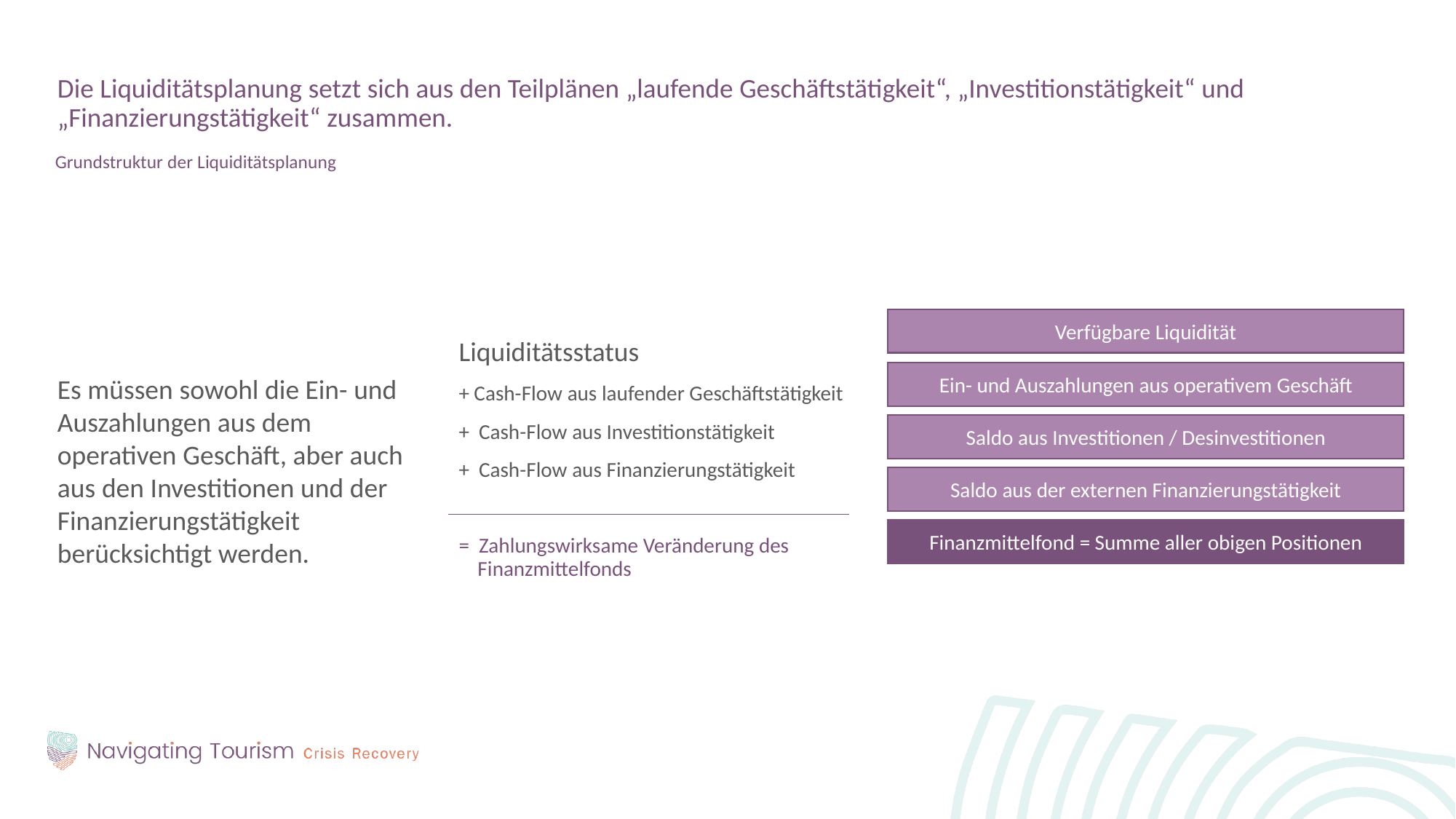

Die Liquiditätsplanung setzt sich aus den Teilplänen „laufende Geschäftstätigkeit“, „Investitionstätigkeit“ und „Finanzierungstätigkeit“ zusammen.

Grundstruktur der Liquiditätsplanung
Es müssen sowohl die Ein- und Auszahlungen aus dem operativen Geschäft, aber auch aus den Investitionen und der Finanzierungstätigkeit berücksichtigt werden.

Liquiditätsstatus
+ Cash-Flow aus laufender Geschäftstätigkeit
+  Cash-Flow aus Investitionstätigkeit
+  Cash-Flow aus Finanzierungstätigkeit

=  Zahlungswirksame Veränderung des
    Finanzmittelfonds
Verfügbare Liquidität
Ein- und Auszahlungen aus operativem Geschäft
Saldo aus Investitionen / Desinvestitionen
Saldo aus der externen Finanzierungstätigkeit
Finanzmittelfond = Summe aller obigen Positionen